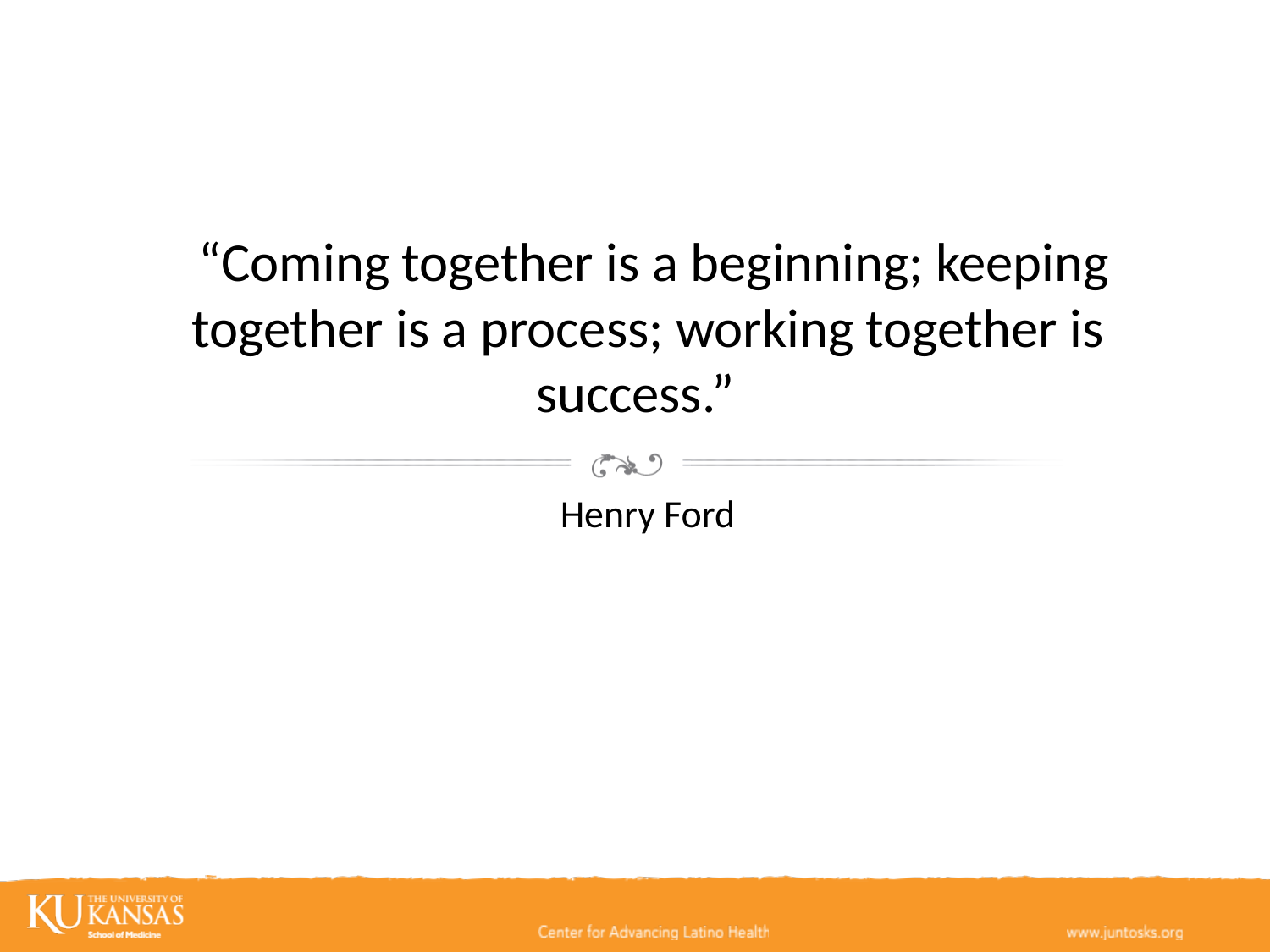

# “Coming together is a beginning; keeping together is a process; working together is success.”  Henry Ford